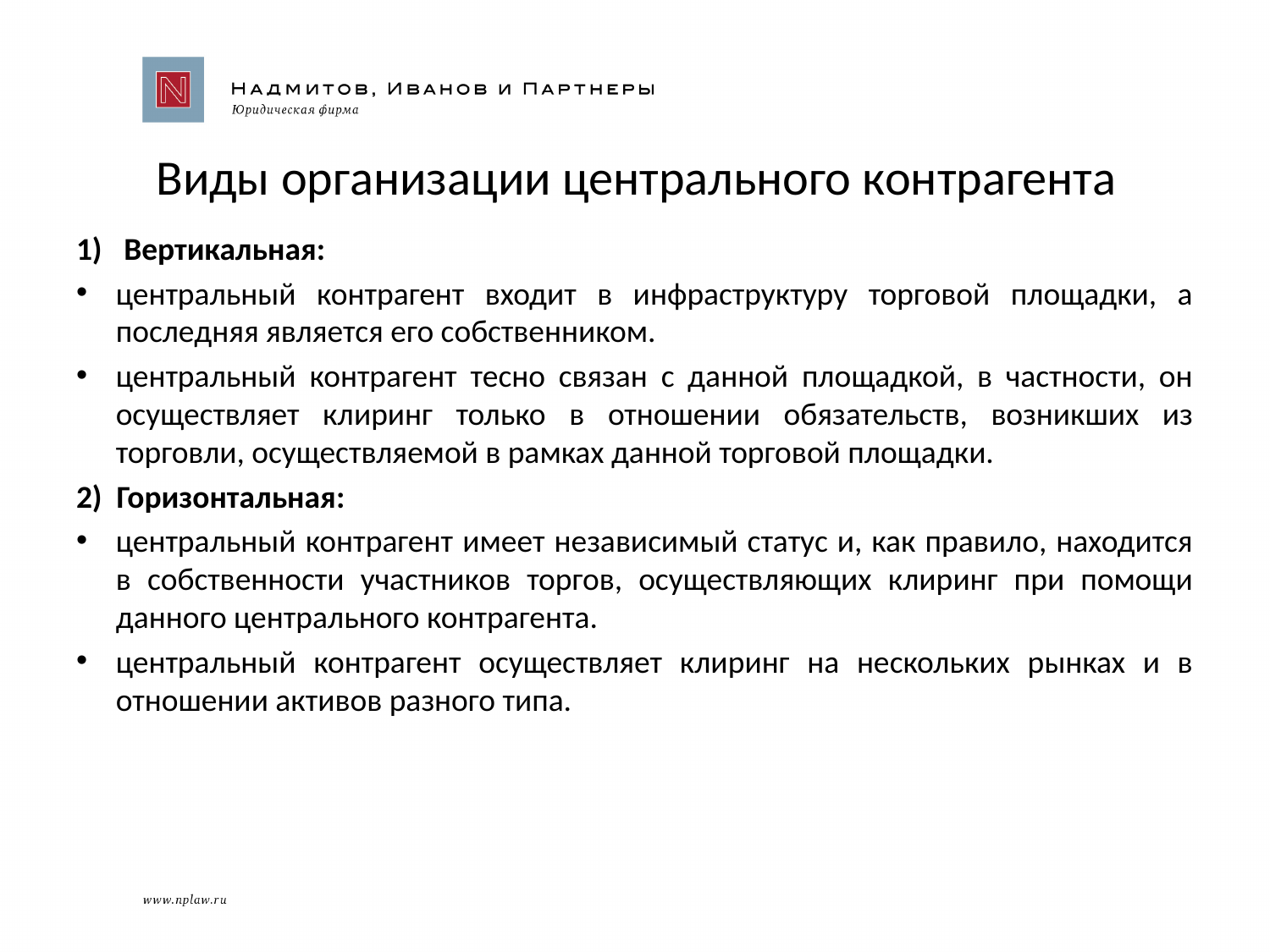

# Виды организации центрального контрагента
Вертикальная:
центральный контрагент входит в инфраструктуру торговой площадки, а последняя является его собственником.
центральный контрагент тесно связан с данной площадкой, в частности, он осуществляет клиринг только в отношении обязательств, возникших из торговли, осуществляемой в рамках данной торговой площадки.
2)  Горизонтальная:
центральный контрагент имеет независимый статус и, как правило, находится в собственности участников торгов, осуществляющих клиринг при помощи данного центрального контрагента.
центральный контрагент осуществляет клиринг на нескольких рынках и в отношении активов разного типа.